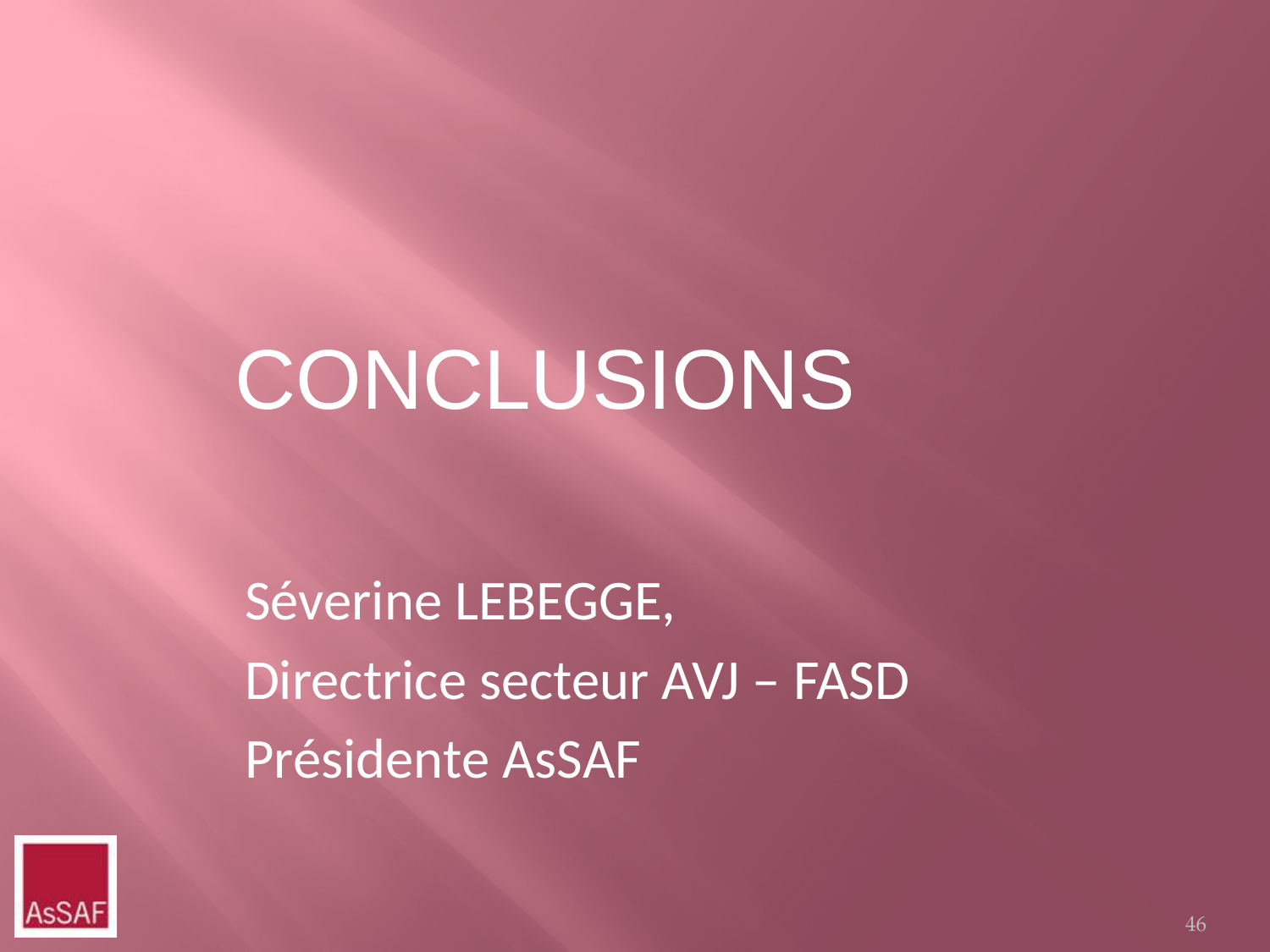

# CONCLUSIONS
Séverine LEBEGGE,
Directrice secteur AVJ – FASD
Présidente AsSAF
46